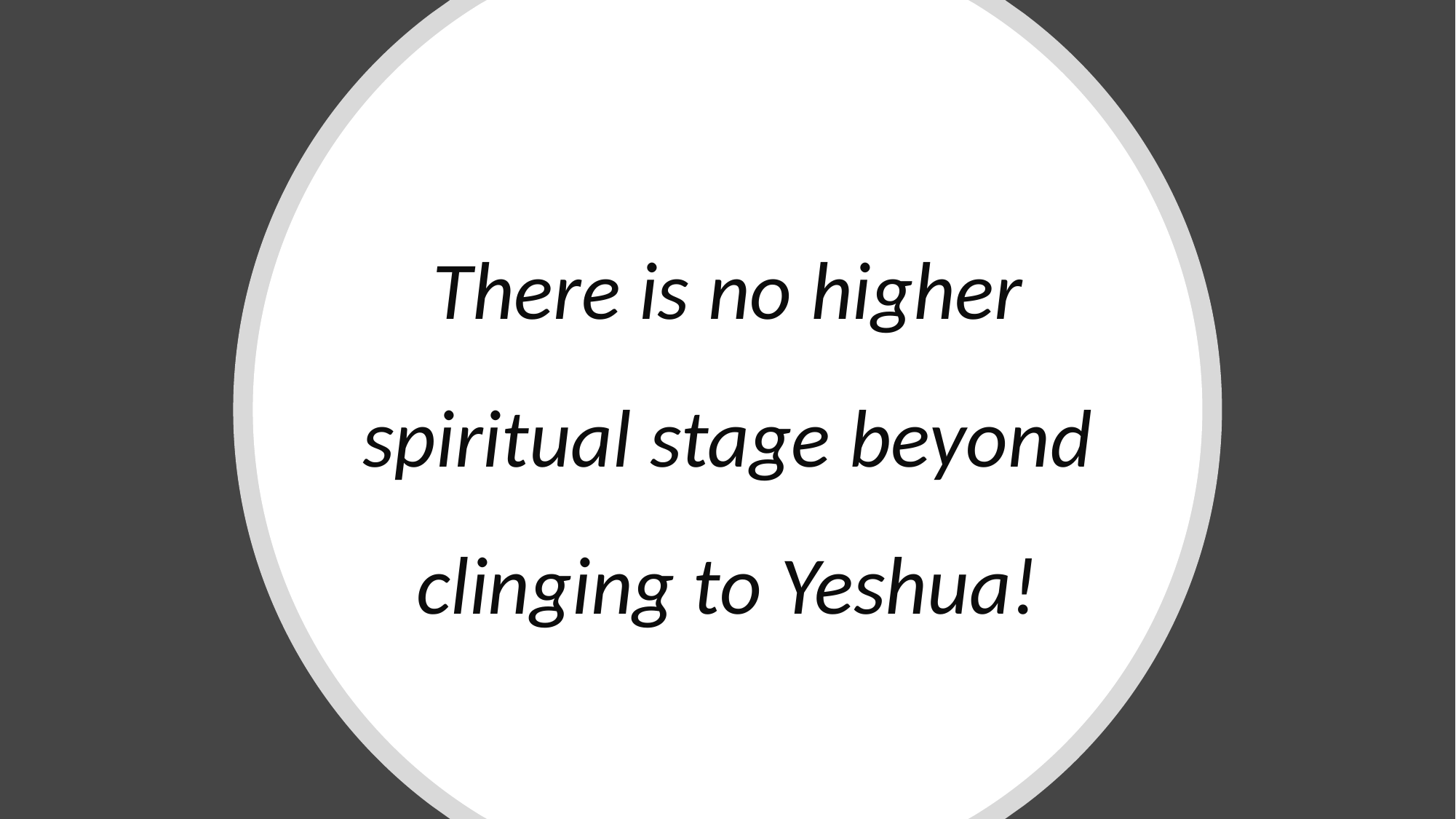

# There is no higher spiritual stage beyond clinging to Yeshua!